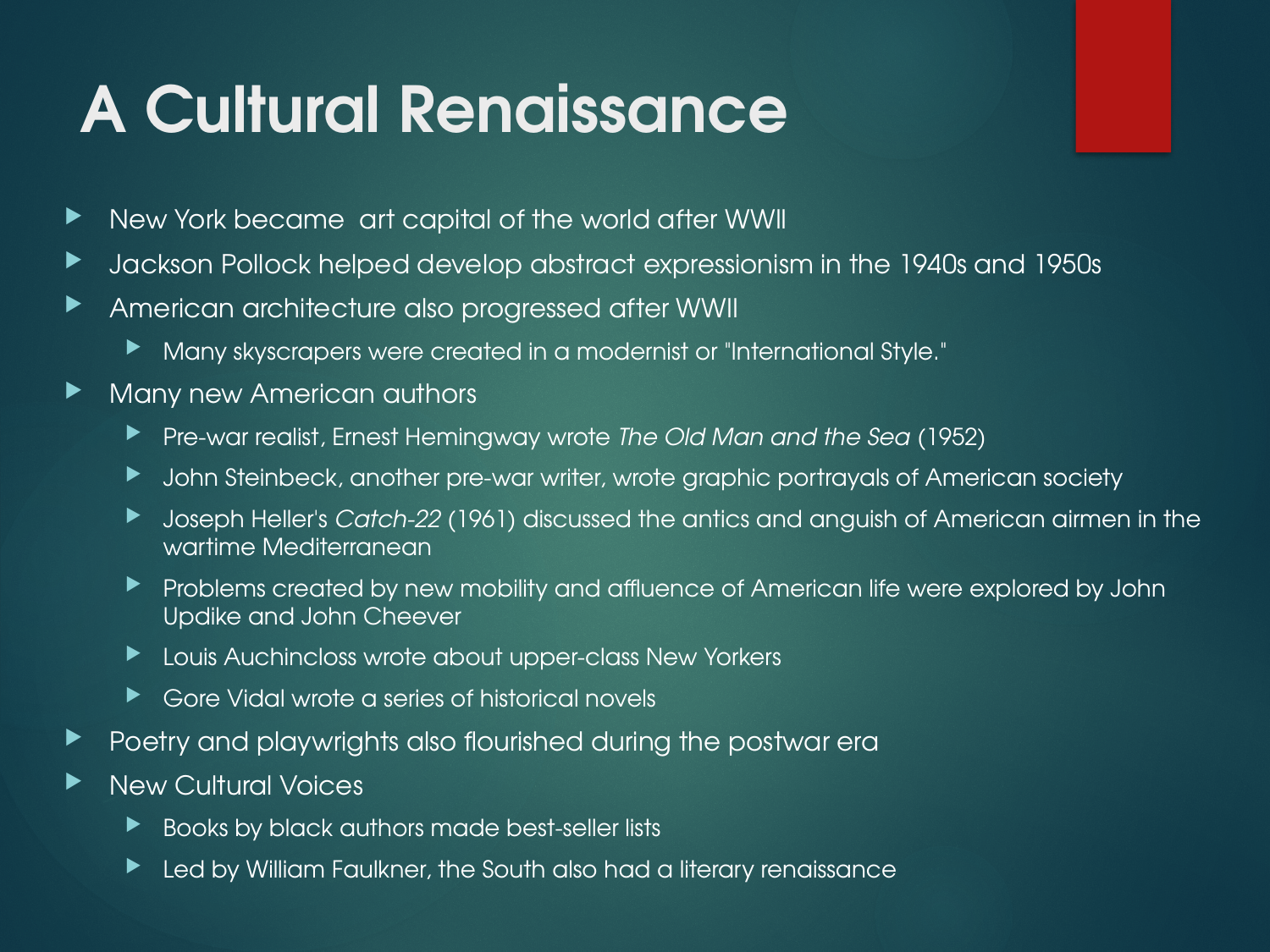

# A Cultural Renaissance
New York became  art capital of the world after WWII
Jackson Pollock helped develop abstract expressionism in the 1940s and 1950s
American architecture also progressed after WWII
Many skyscrapers were created in a modernist or "International Style."
Many new American authors
Pre-war realist, Ernest Hemingway wrote The Old Man and the Sea (1952)
John Steinbeck, another pre-war writer, wrote graphic portrayals of American society
Joseph Heller's Catch-22 (1961) discussed the antics and anguish of American airmen in the wartime Mediterranean
Problems created by new mobility and affluence of American life were explored by John Updike and John Cheever
Louis Auchincloss wrote about upper-class New Yorkers
Gore Vidal wrote a series of historical novels
Poetry and playwrights also flourished during the postwar era
New Cultural Voices
Books by black authors made best-seller lists
Led by William Faulkner, the South also had a literary renaissance